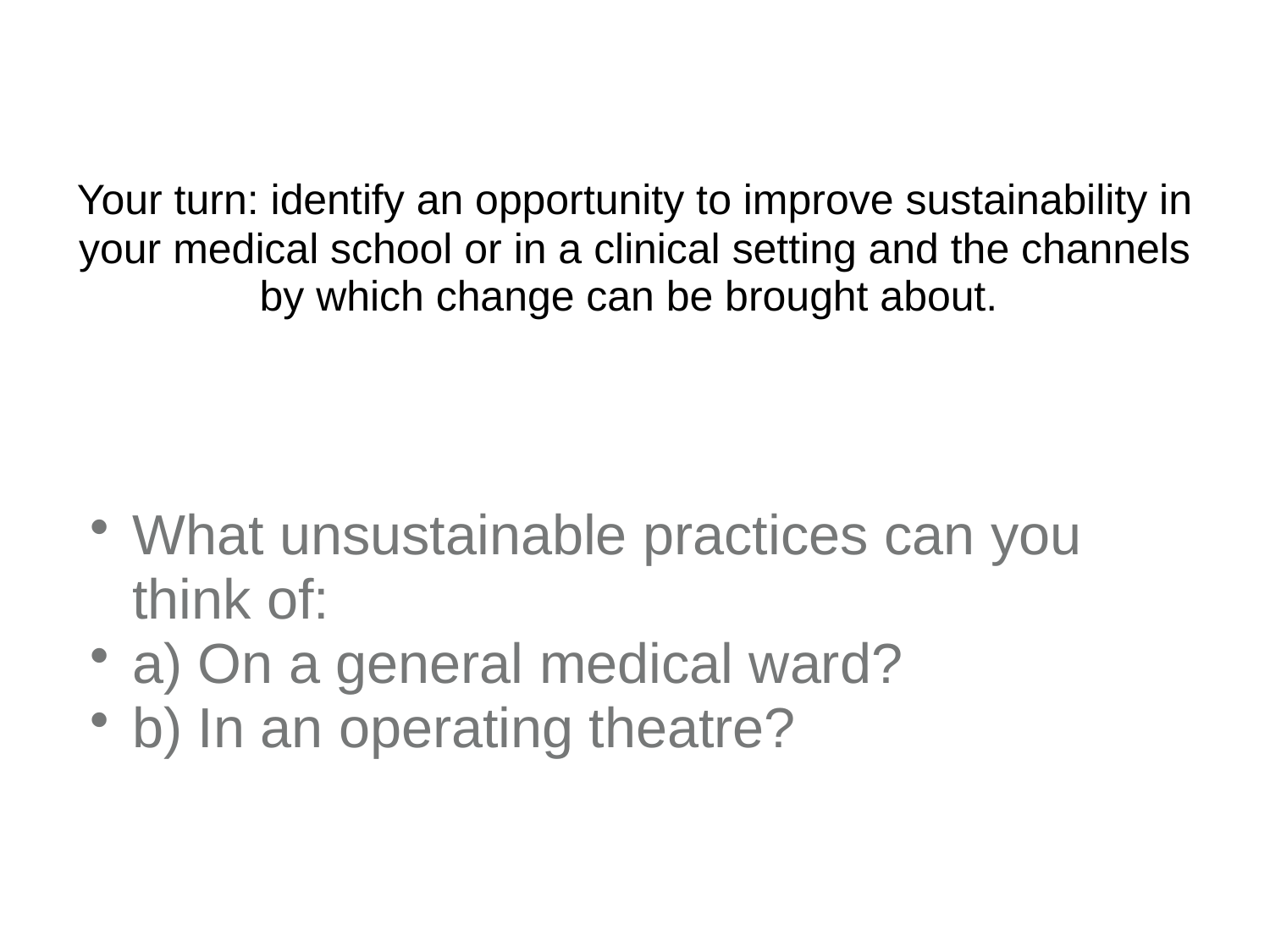

# Your turn: identify an opportunity to improve sustainability in your medical school or in a clinical setting and the channels by which change can be brought about.
What unsustainable practices can you think of:
a) On a general medical ward?
b) In an operating theatre?